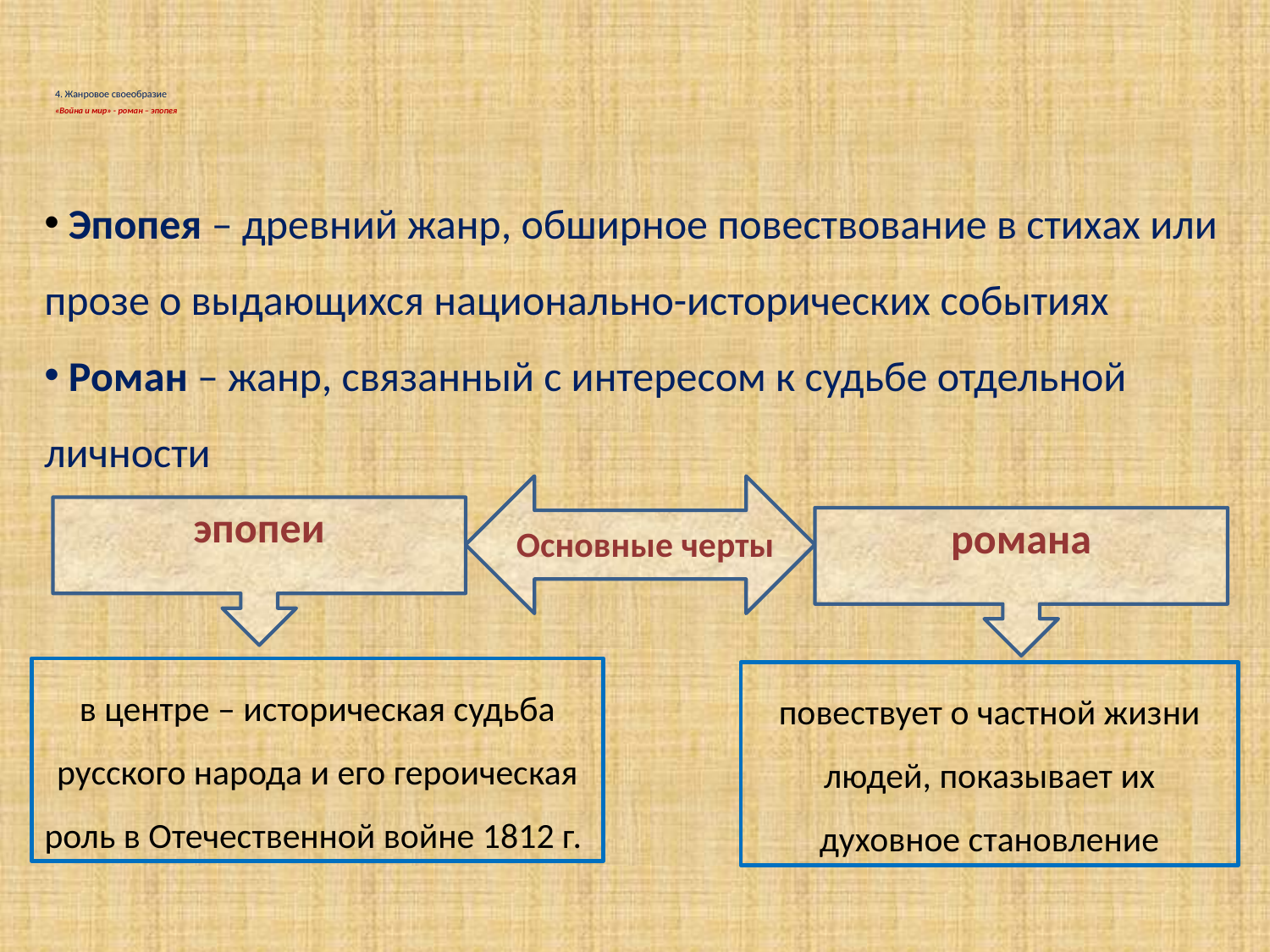

# 4. Жанровое своеобразие «Война и мир» - роман – эпопея
 Эпопея – древний жанр, обширное повествование в стихах или прозе о выдающихся национально-исторических событиях
 Роман – жанр, связанный с интересом к судьбе отдельной личности

эпопеи

романа

Основные черты
в центре – историческая судьба русского народа и его героическая роль в Отечественной войне 1812 г.
повествует о частной жизни людей, показывает их духовное становление